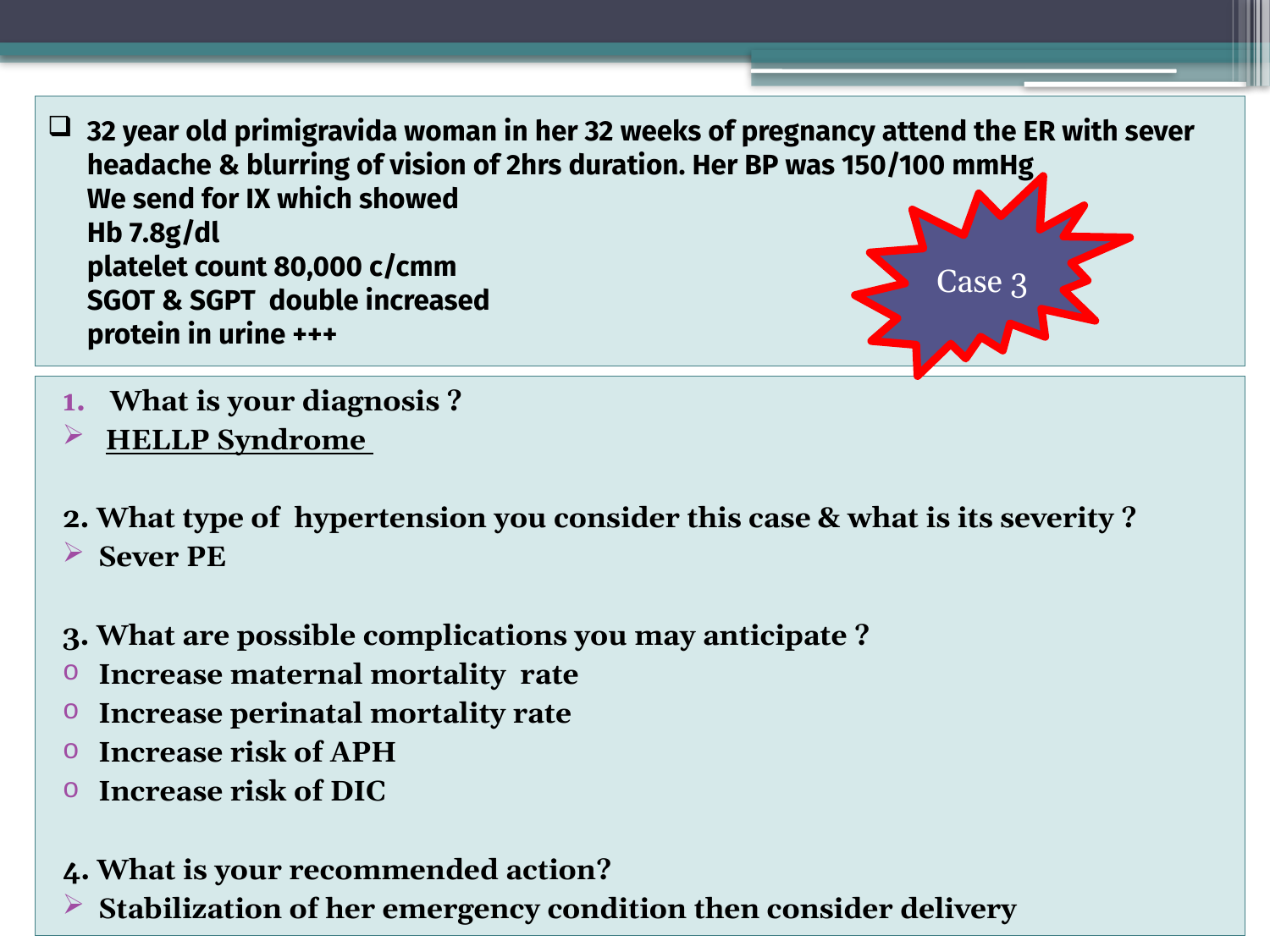

# 32 year old primigravida woman in her 32 weeks of pregnancy attend the ER with sever headache & blurring of vision of 2hrs duration. Her BP was 150/100 mmHg We send for IX which showed Hb 7.8g/dl platelet count 80,000 c/cmm SGOT & SGPT  double increased protein in urine +++
Case 3
What is your diagnosis ?
 HELLP Syndrome

2. What type of  hypertension you consider this case & what is its severity ?
Sever PE

3. What are possible complications you may anticipate ?
Increase maternal mortality  rate
Increase perinatal mortality rate
Increase risk of APH
Increase risk of DIC

4. What is your recommended action?
Stabilization of her emergency condition then consider delivery